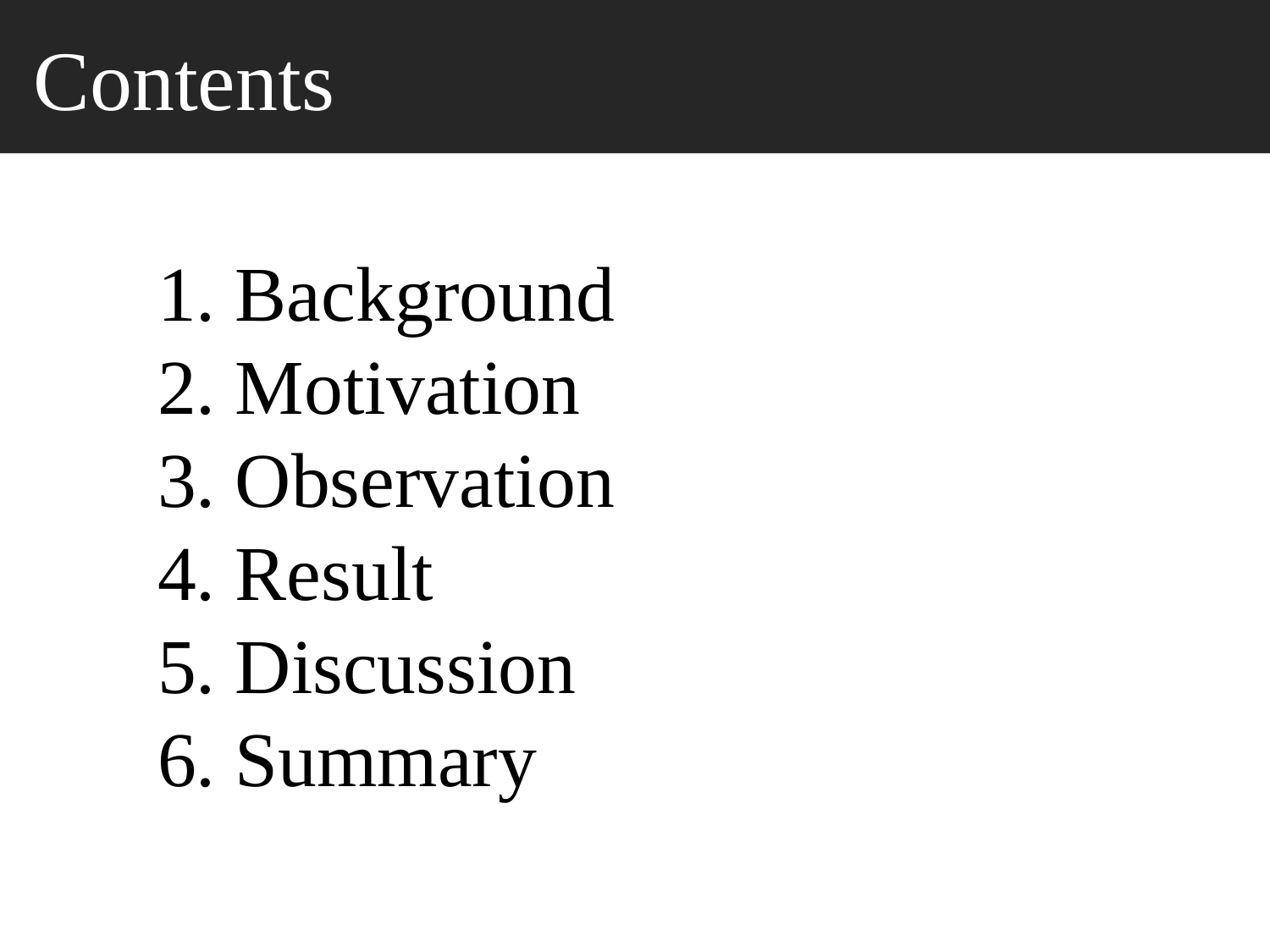

Contents
 Background
 Motivation
 Observation
 Result
 Discussion
 Summary